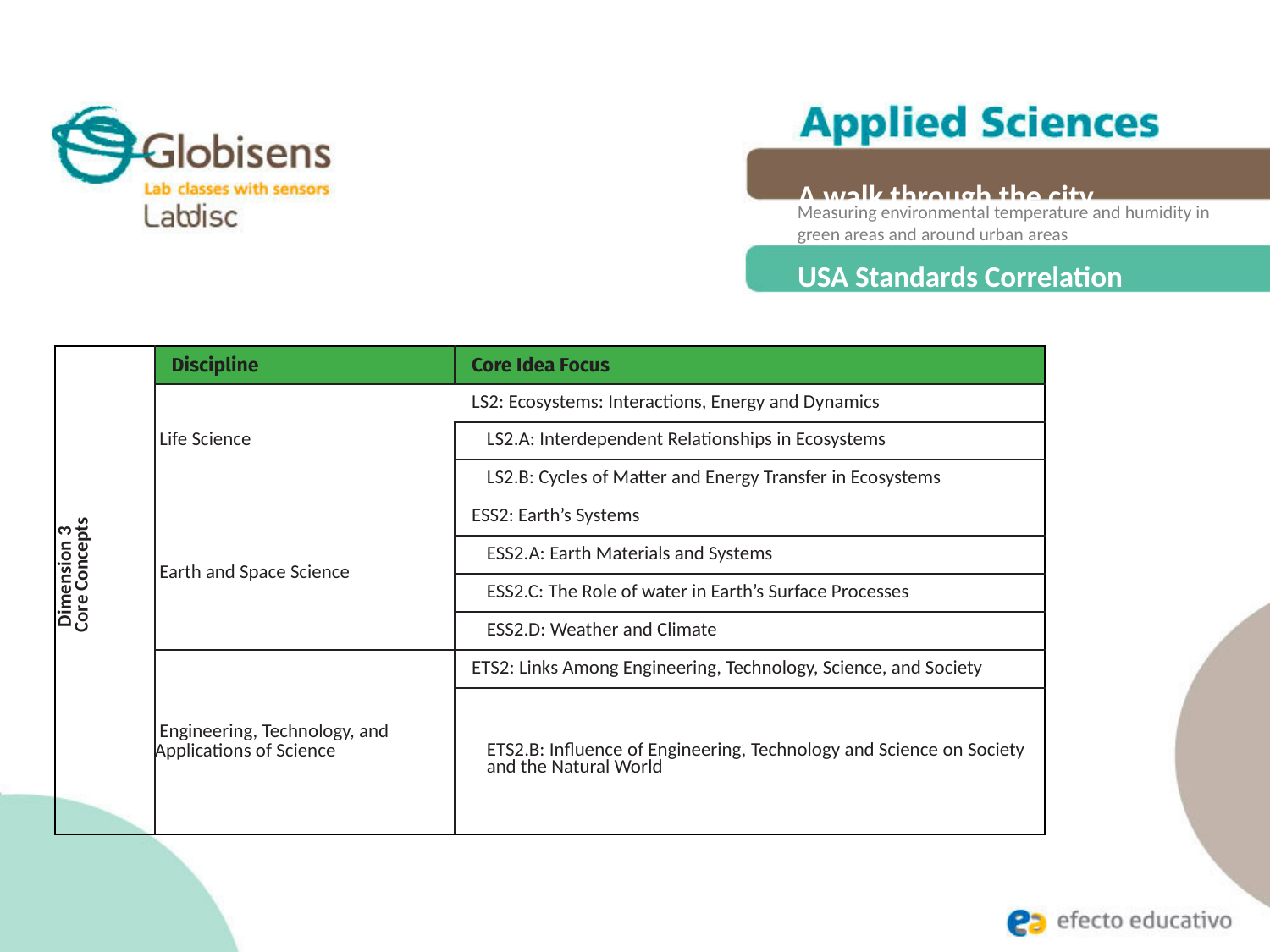

A walk through the city
Measuring environmental temperature and humidity in green areas and around urban areas
USA Standards Correlation

| Dimension 3 Core Concepts | Discipline | Core Idea Focus |
| --- | --- | --- |
|  | Life Science | LS2: Ecosystems: Interactions, Energy and Dynamics |
|  |  | LS2.A: Interdependent Relationships in Ecosystems |
|  |  | LS2.B: Cycles of Matter and Energy Transfer in Ecosystems |
|  | Earth and Space Science | ESS2: Earth’s Systems |
|  |  | ESS2.A: Earth Materials and Systems |
|  |  | ESS2.C: The Role of water in Earth’s Surface Processes |
|  |  | ESS2.D: Weather and Climate |
|  | Engineering, Technology, and Applications of Science | ETS2: Links Among Engineering, Technology, Science, and Society |
|  |  | ETS2.B: Influence of Engineering, Technology and Science on Society and the Natural World |